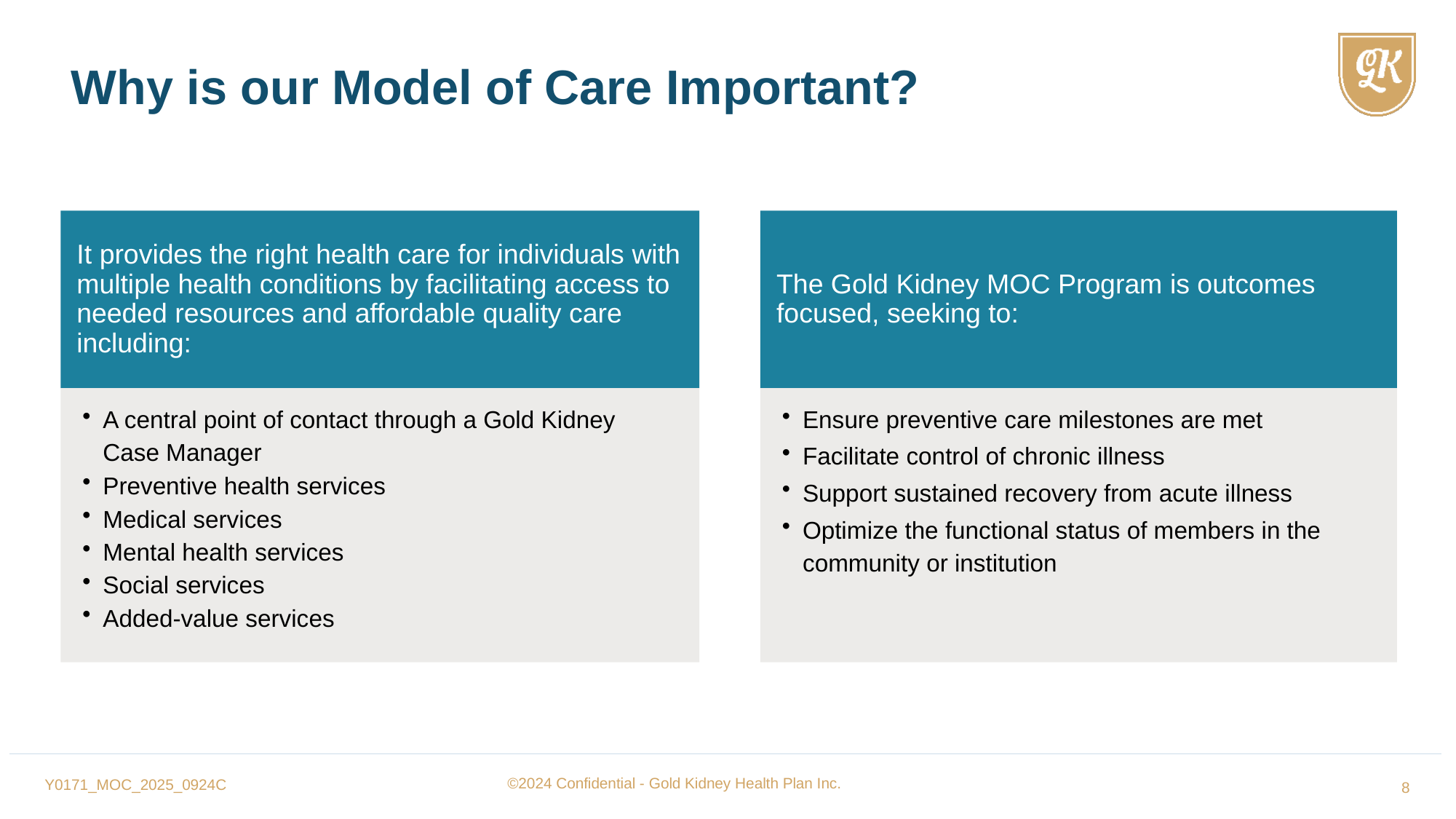

Why is our Model of Care Important?
It provides the right health care for individuals with multiple health conditions by facilitating access to needed resources and affordable quality care including:
The Gold Kidney MOC Program is outcomes focused, seeking to:
Ensure preventive care milestones are met
Facilitate control of chronic illness
Support sustained recovery from acute illness
Optimize the functional status of members in the community or institution
A central point of contact through a Gold Kidney Case Manager
Preventive health services
Medical services
Mental health services
Social services
Added-value services
Y0171_MOC_2025_0924C